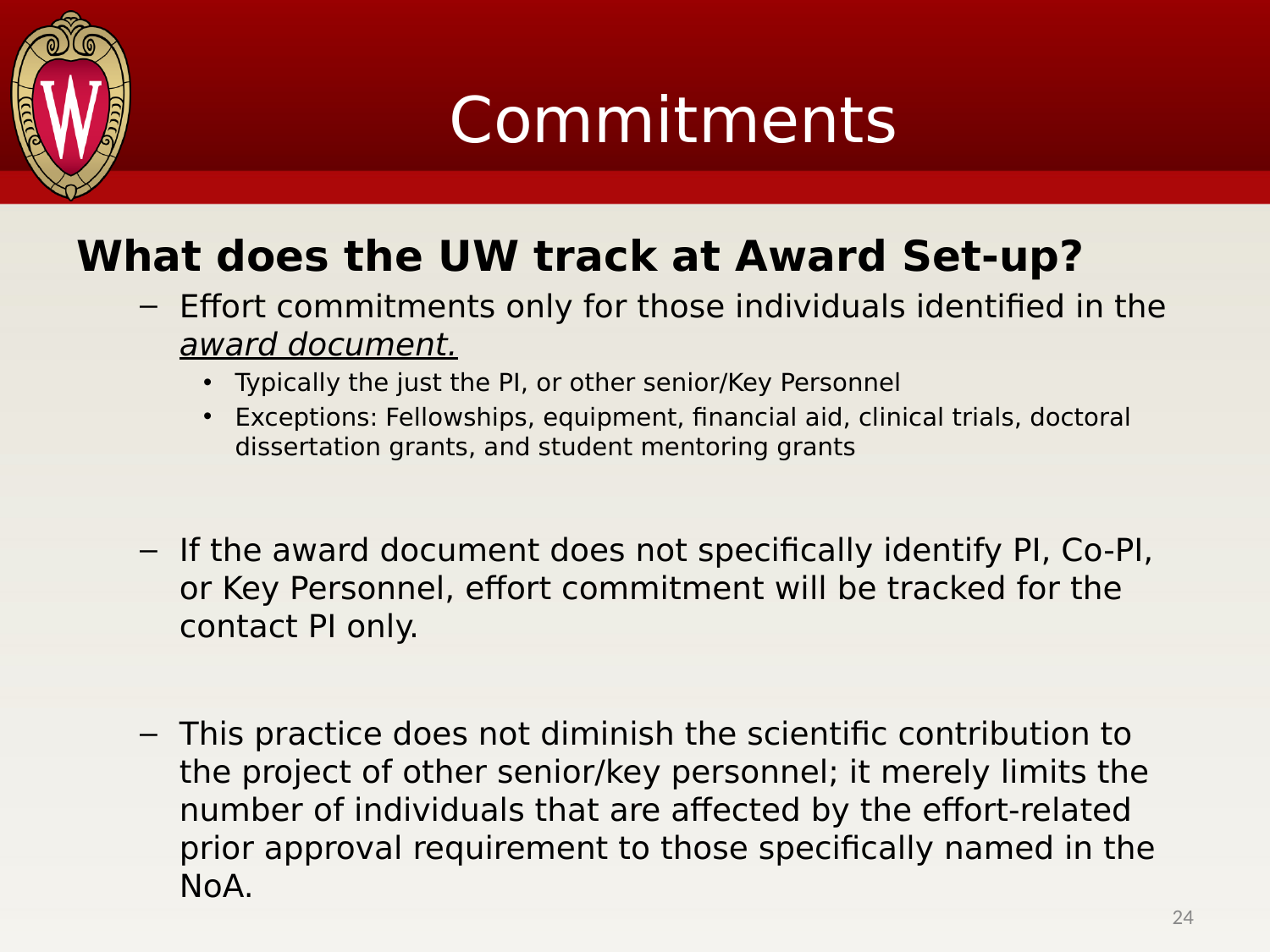

# Commitments
What does the UW track at Award Set-up?
Effort commitments only for those individuals identified in the award document.
Typically the just the PI, or other senior/Key Personnel
Exceptions: Fellowships, equipment, financial aid, clinical trials, doctoral dissertation grants, and student mentoring grants

If the award document does not specifically identify PI, Co-PI, or Key Personnel, effort commitment will be tracked for the contact PI only.

This practice does not diminish the scientific contribution to the project of other senior/key personnel; it merely limits the number of individuals that are affected by the effort-related prior approval requirement to those specifically named in the NoA.
24